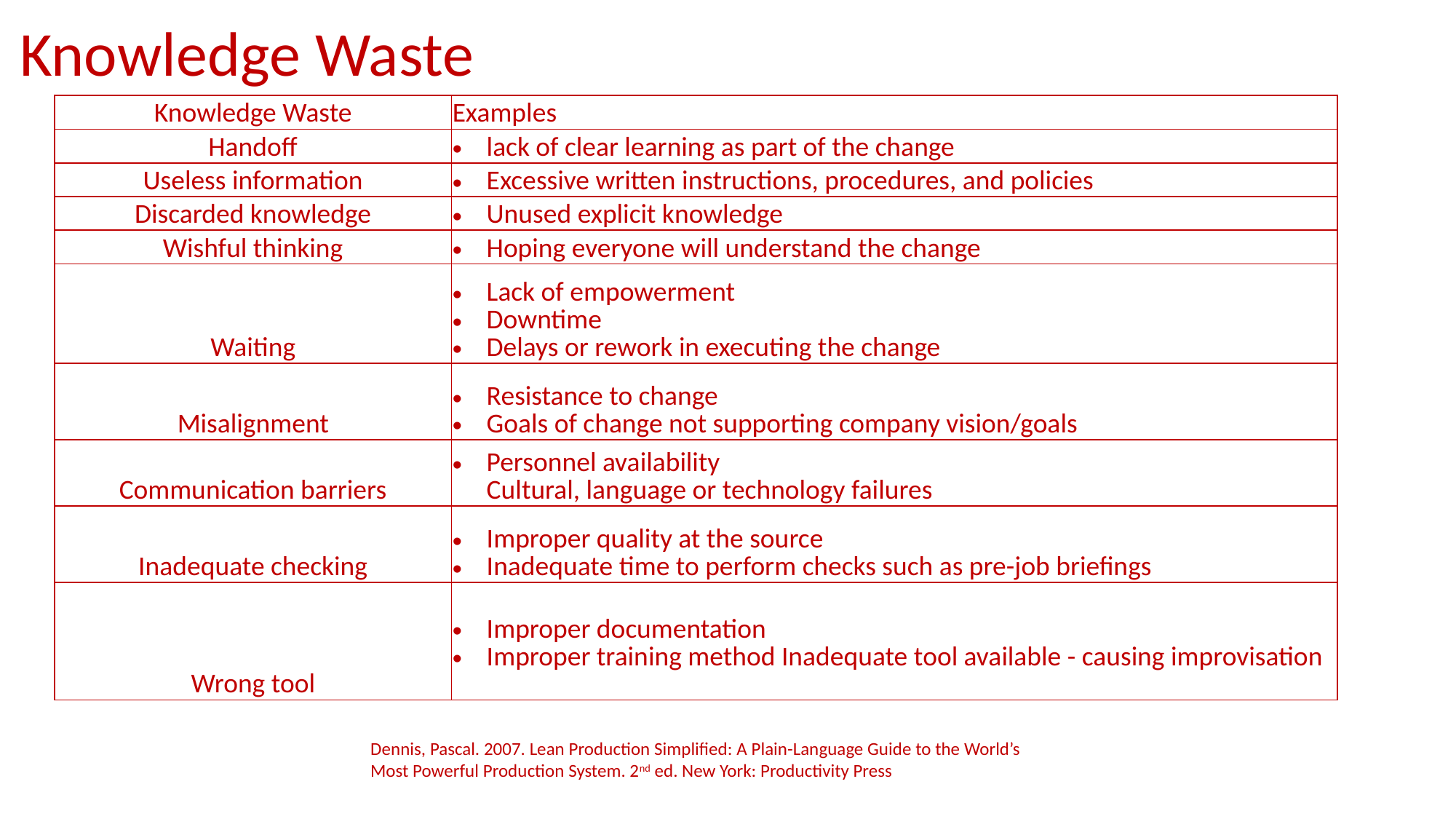

Knowledge Waste
| Knowledge Waste | Examples |
| --- | --- |
| Handoff | lack of clear learning as part of the change |
| Useless information | Excessive written instructions, procedures, and policies |
| Discarded knowledge | Unused explicit knowledge |
| Wishful thinking | Hoping everyone will understand the change |
| Waiting | Lack of empowerment Downtime Delays or rework in executing the change |
| Misalignment | Resistance to change Goals of change not supporting company vision/goals |
| Communication barriers | Personnel availability Cultural, language or technology failures |
| Inadequate checking | Improper quality at the source Inadequate time to perform checks such as pre-job briefings |
| Wrong tool | Improper documentation Improper training method Inadequate tool available - causing improvisation |
Dennis, Pascal. 2007. Lean Production Simplified: A Plain-Language Guide to the World’s Most Powerful Production System. 2nd ed. New York: Productivity Press